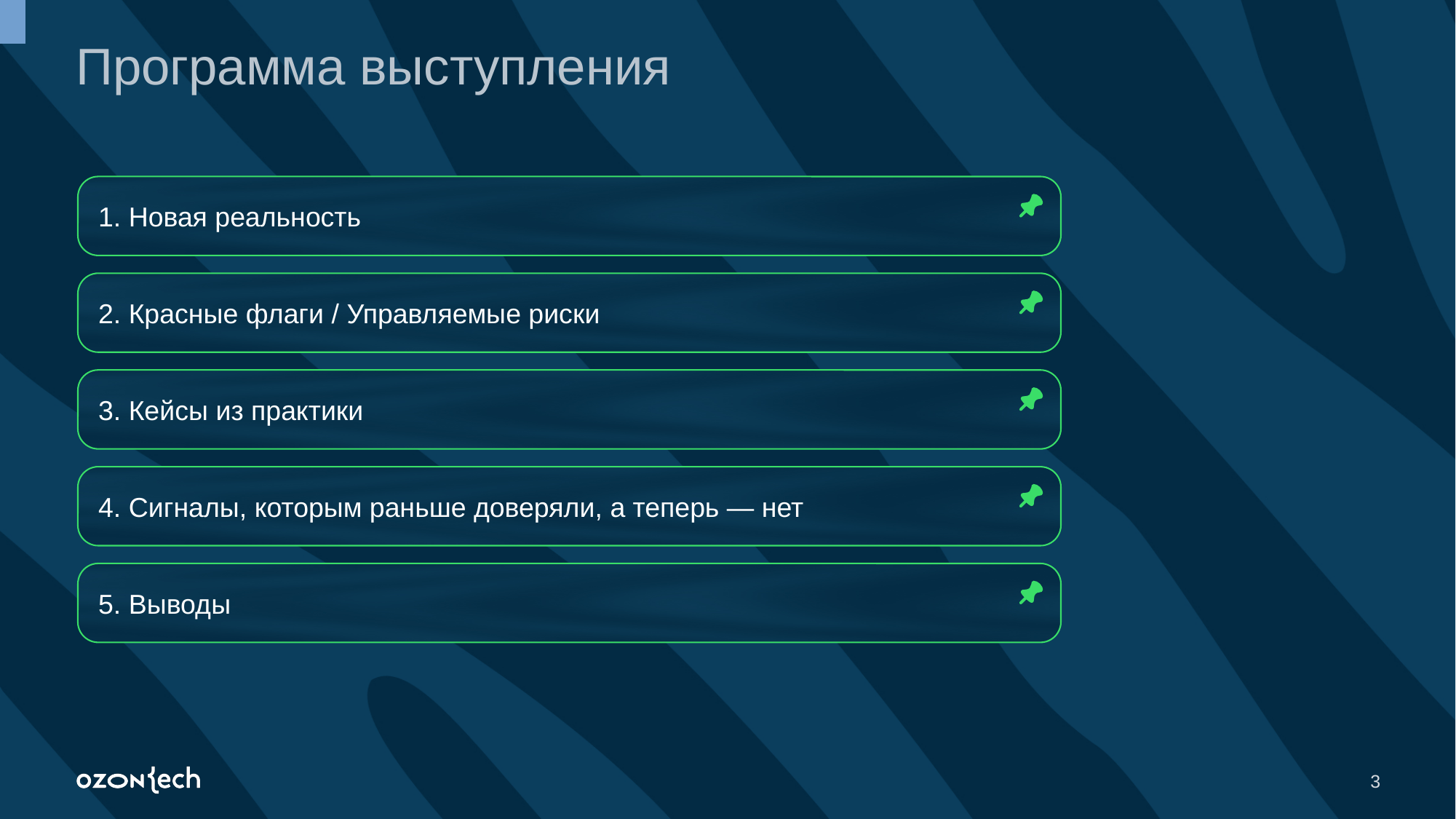

Программа выступления

1. Новая реальность

2. Красные флаги / Управляемые риски

3. Кейсы из практики

4. Сигналы, которым раньше доверяли, а теперь — нет

5. Выводы
3